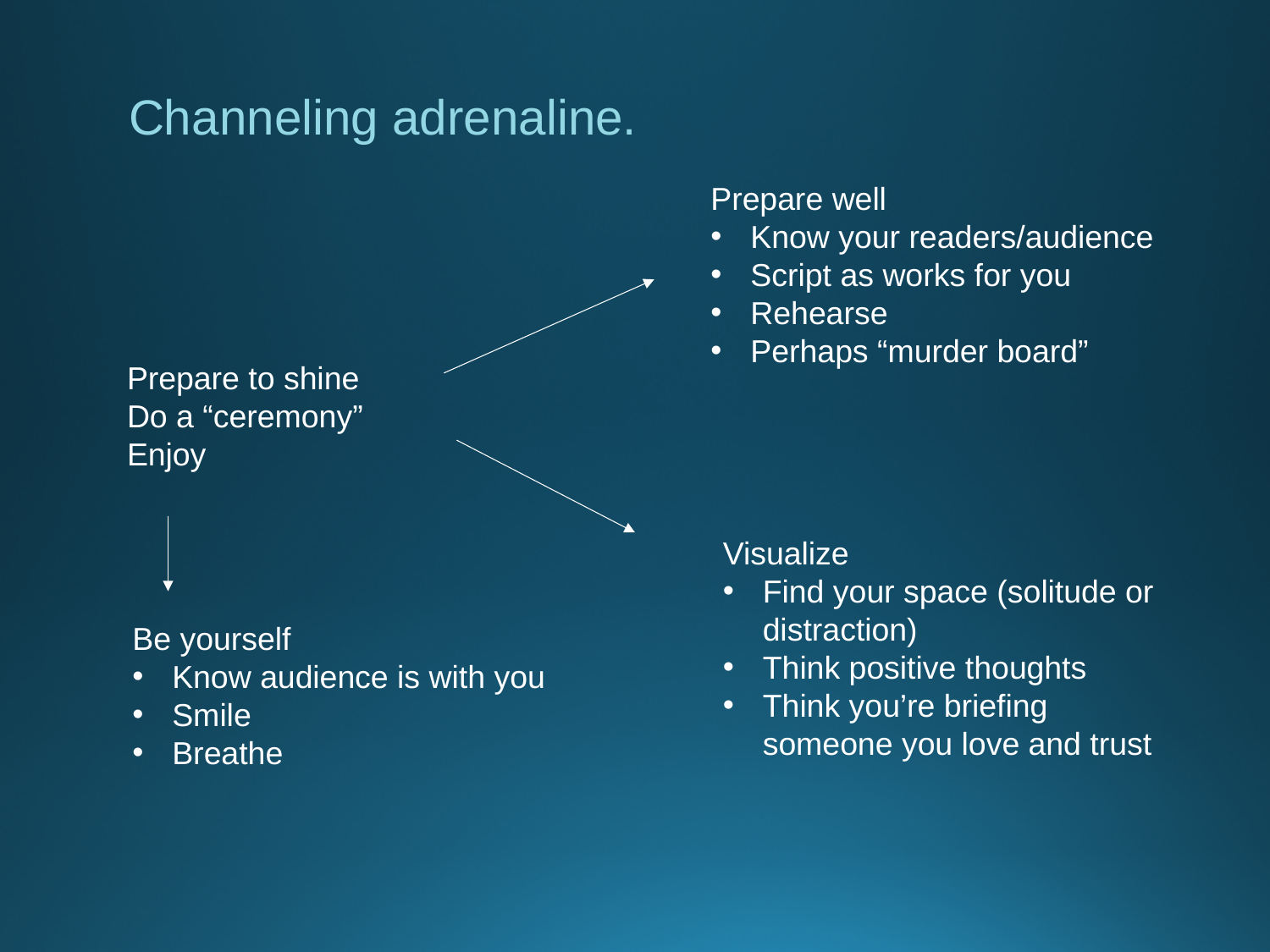

Channeling adrenaline.
Prepare well
Know your readers/audience
Script as works for you
Rehearse
Perhaps “murder board”
Prepare to shine
Do a “ceremony”
Enjoy
Visualize
Find your space (solitude or distraction)
Think positive thoughts
Think you’re briefing someone you love and trust
Be yourself
Know audience is with you
Smile
Breathe